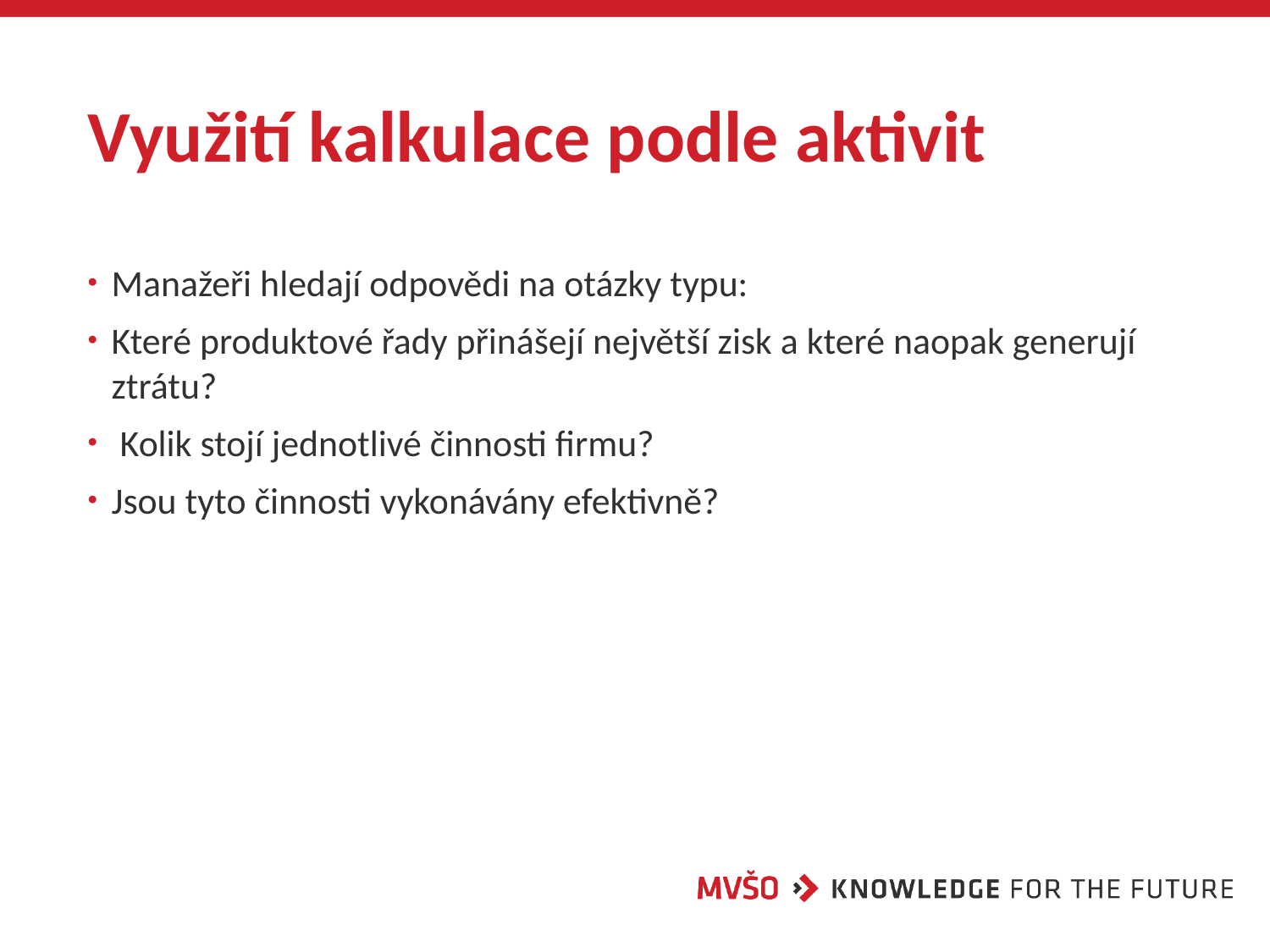

# Využití kalkulace podle aktivit
Manažeři hledají odpovědi na otázky typu:
Které produktové řady přinášejí největší zisk a které naopak generují ztrátu?
 Kolik stojí jednotlivé činnosti firmu?
Jsou tyto činnosti vykonávány efektivně?